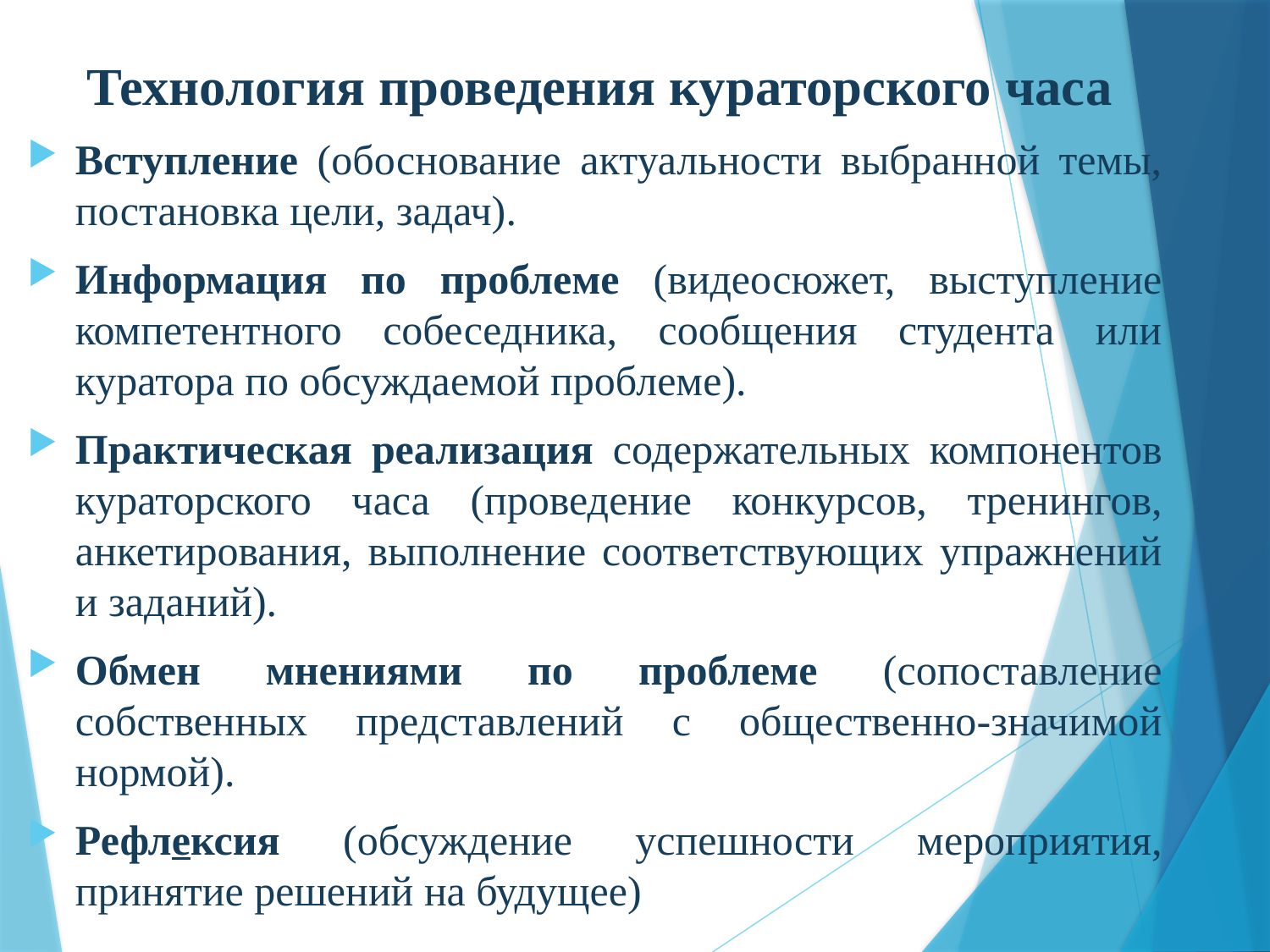

# Технология проведения кураторского часа
Вступление (обоснование актуальности выбранной темы, постановка цели, задач).
Информация по проблеме (видеосюжет, выступление компетентного собеседника, сообщения студента или куратора по обсуждаемой проблеме).
Практическая реализация содержательных компонентов кураторского часа (проведение конкурсов, тренингов, анкетирования, выполнение соответствующих упражнений и за­­даний).
Обмен мнениями по проблеме (сопоставление собственных представлений с общественно-значимой нормой).
Рефлексия (обсуждение успешности мероприятия, принятие решений на будущее)